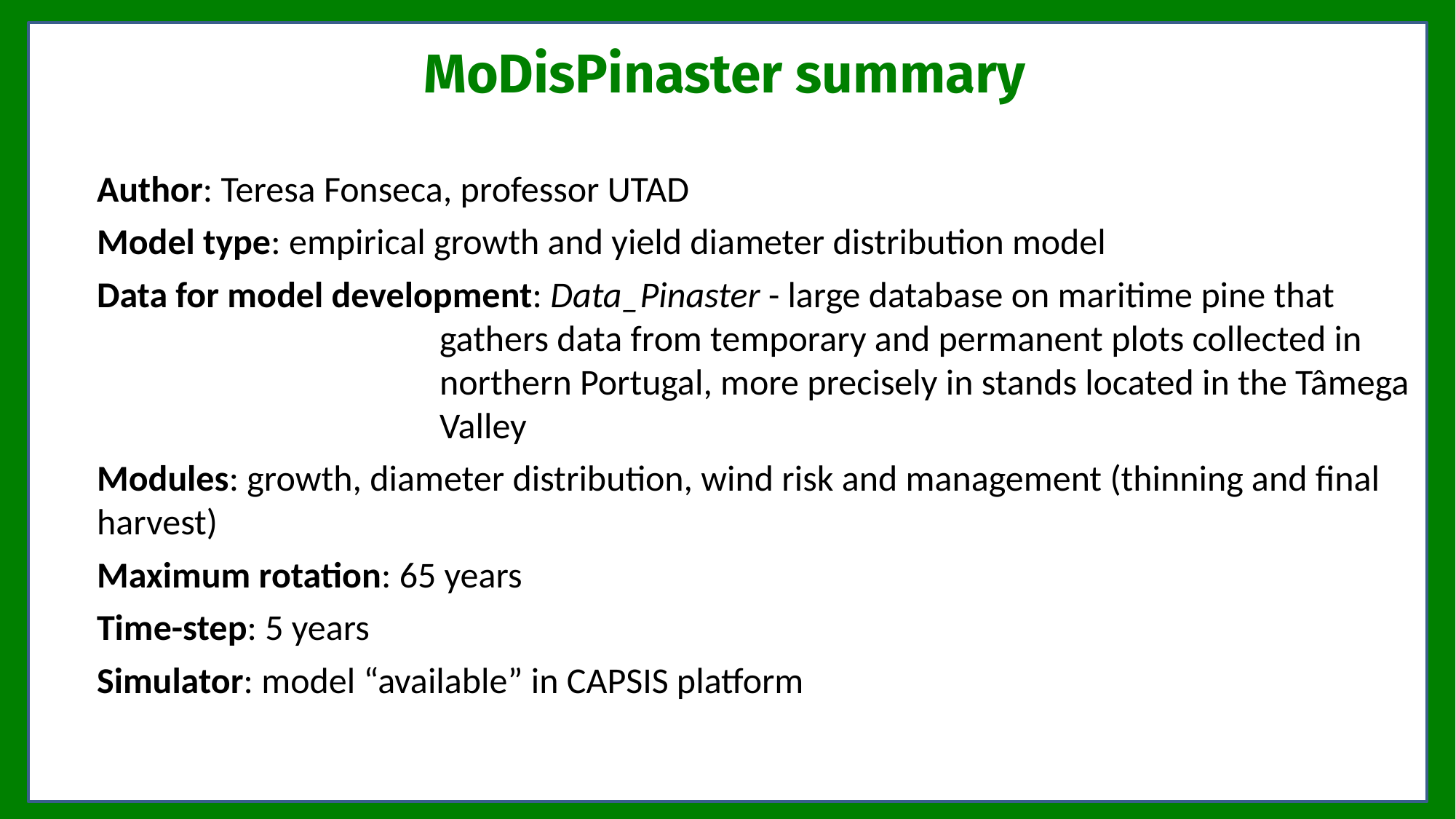

MoDisPinaster summary
Author: Teresa Fonseca, professor UTAD
Model type: empirical growth and yield diameter distribution model
Data for model development: Data_Pinaster - large database on maritime pine that gathers data from temporary and permanent plots collected in northern Portugal, more precisely in stands located in the Tâmega Valley
Modules: growth, diameter distribution, wind risk and management (thinning and final harvest)
Maximum rotation: 65 years
Time-step: 5 years
Simulator: model “available” in CAPSIS platform